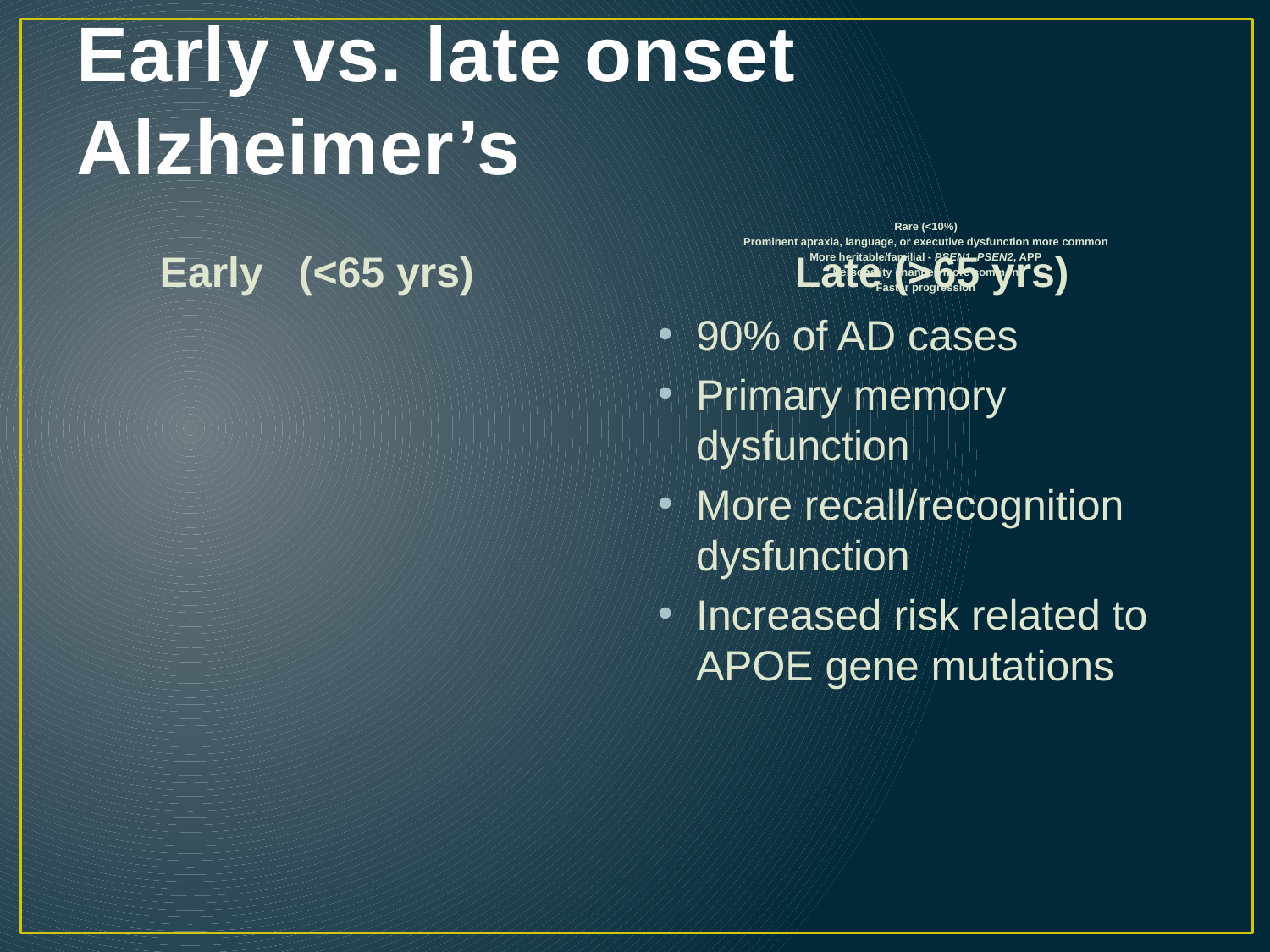

# Early vs. late onset Alzheimer’s
Early	 (<65 yrs)
Rare (<10%)
Prominent apraxia, language, or executive dysfunction more common
More heritable/familial - PSEN1, PSEN2, APP
Personality changes more common
Faster progression

Late (>65 yrs)
90% of AD cases
Primary memory dysfunction
More recall/recognition dysfunction
Increased risk related to APOE gene mutations